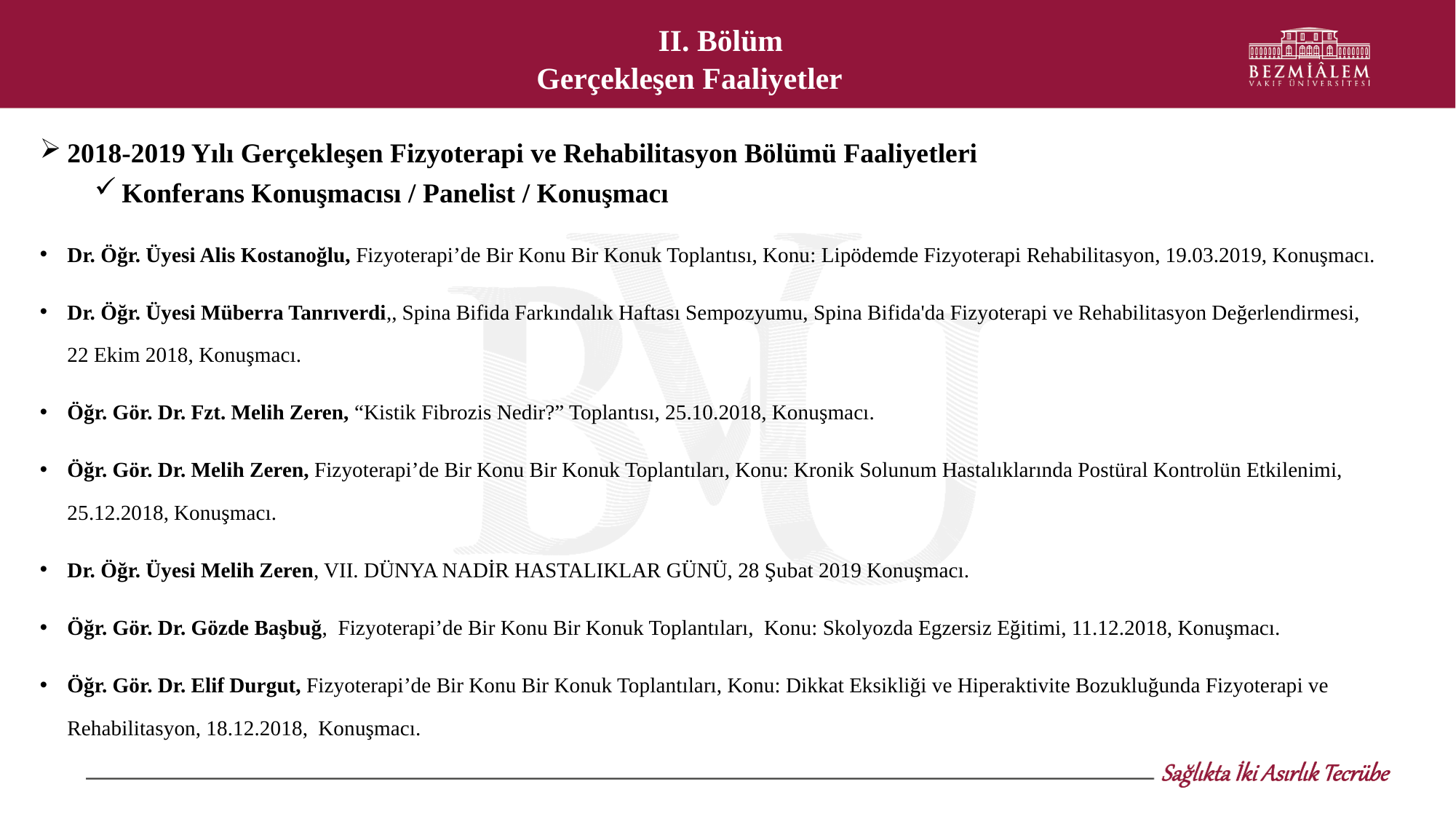

II. Bölüm
Gerçekleşen Faaliyetler
2018-2019 Yılı Gerçekleşen Fizyoterapi ve Rehabilitasyon Bölümü Faaliyetleri
Konferans Konuşmacısı / Panelist / Konuşmacı
Dr. Öğr. Üyesi Alis Kostanoğlu, Fizyoterapi’de Bir Konu Bir Konuk Toplantısı, Konu: Lipödemde Fizyoterapi Rehabilitasyon, 19.03.2019, Konuşmacı.
Dr. Öğr. Üyesi Müberra Tanrıverdi,, Spina Bifida Farkındalık Haftası Sempozyumu, Spina Bifida'da Fizyoterapi ve Rehabilitasyon Değerlendirmesi, 22 Ekim 2018, Konuşmacı.
Öğr. Gör. Dr. Fzt. Melih Zeren, “Kistik Fibrozis Nedir?” Toplantısı, 25.10.2018, Konuşmacı.
Öğr. Gör. Dr. Melih Zeren, Fizyoterapi’de Bir Konu Bir Konuk Toplantıları, Konu: Kronik Solunum Hastalıklarında Postüral Kontrolün Etkilenimi, 25.12.2018, Konuşmacı.
Dr. Öğr. Üyesi Melih Zeren, VII. DÜNYA NADİR HASTALIKLAR GÜNÜ, 28 Şubat 2019 Konuşmacı.
Öğr. Gör. Dr. Gözde Başbuğ,  Fizyoterapi’de Bir Konu Bir Konuk Toplantıları,  Konu: Skolyozda Egzersiz Eğitimi, 11.12.2018, Konuşmacı.
Öğr. Gör. Dr. Elif Durgut, Fizyoterapi’de Bir Konu Bir Konuk Toplantıları, Konu: Dikkat Eksikliği ve Hiperaktivite Bozukluğunda Fizyoterapi ve Rehabilitasyon, 18.12.2018,  Konuşmacı.